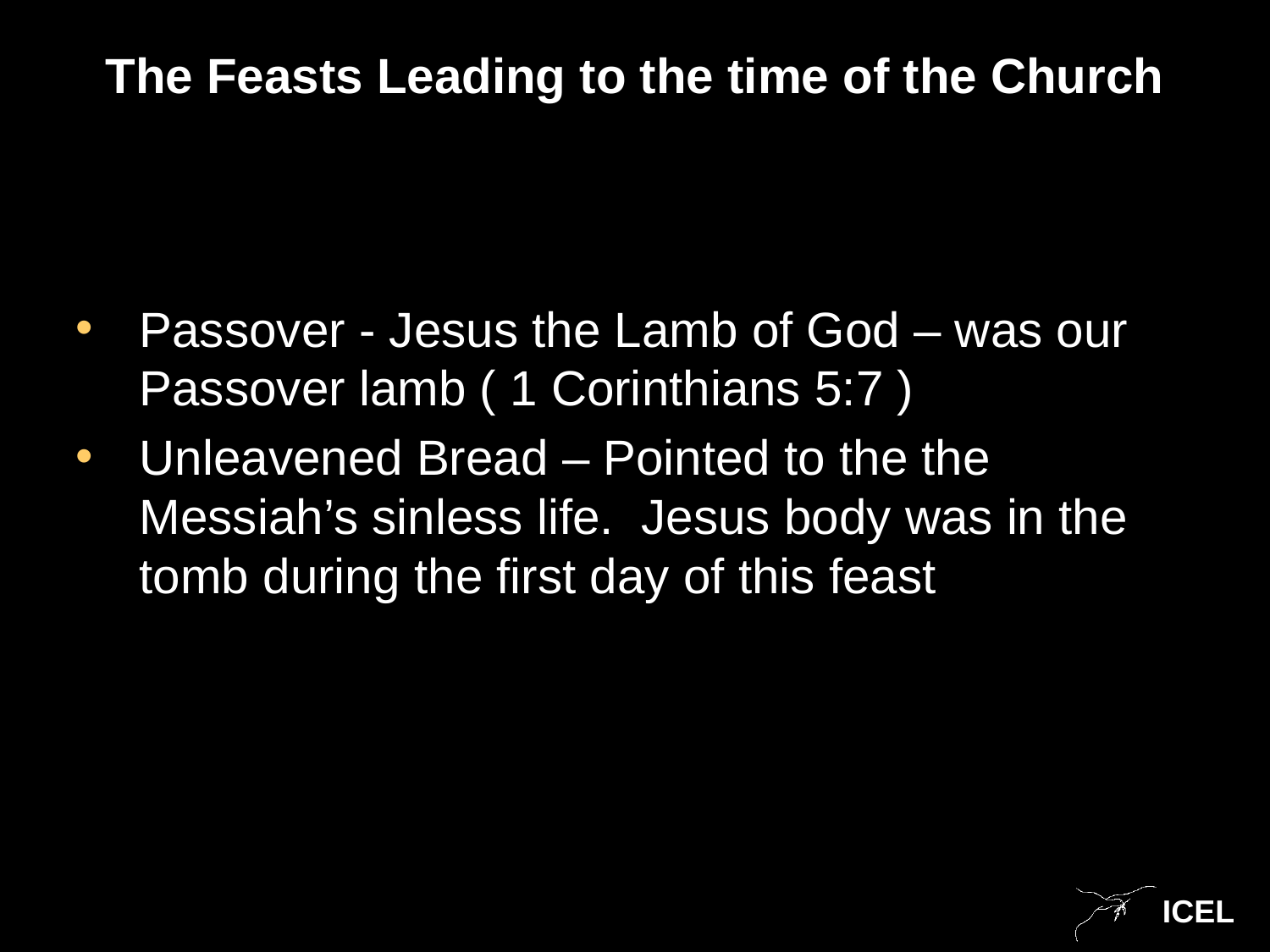

# The Feasts Leading to the time of the Church

Passover - Jesus the Lamb of God – was our Passover lamb ( 1 Corinthians 5:7 )
Unleavened Bread – Pointed to the the Messiah’s sinless life.  Jesus body was in the tomb during the first day of this feast